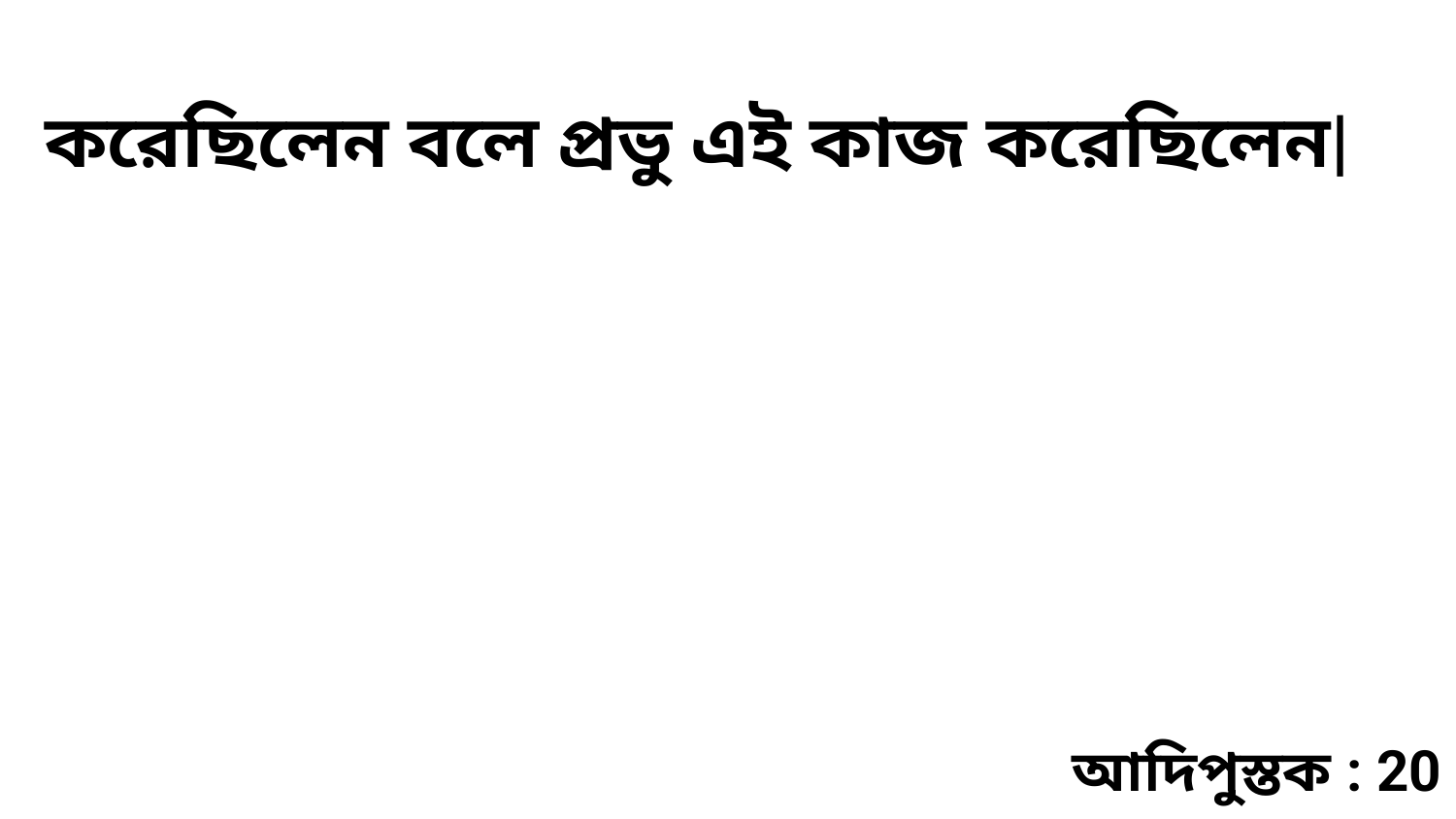

করেছিলেন বলে প্রভু এই কাজ করেছিলেন|
আদিপুস্তক : 20